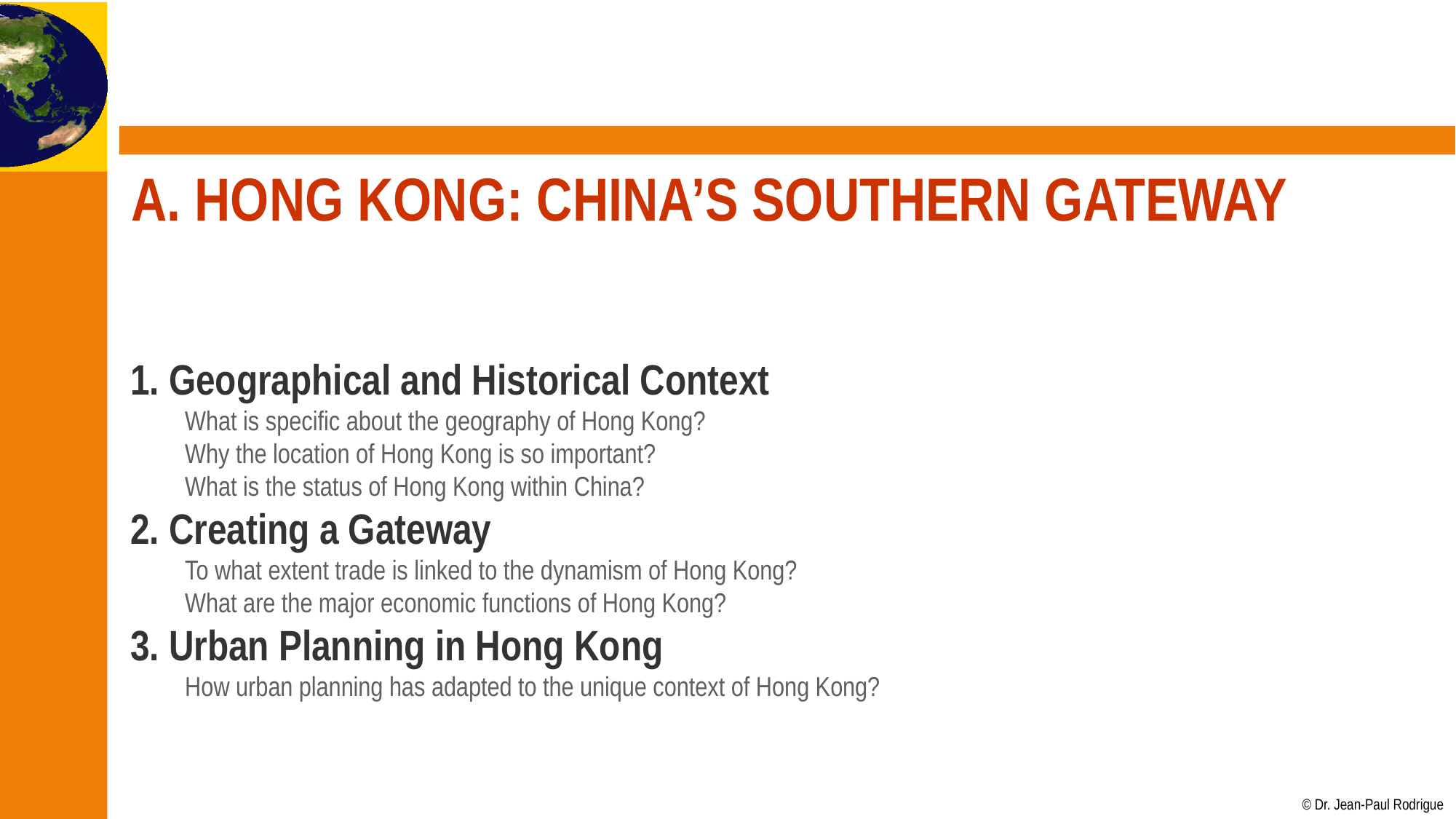

# A. Hong Kong: China’s Southern Gateway
1. Geographical and Historical Context
What is specific about the geography of Hong Kong?
Why the location of Hong Kong is so important?
What is the status of Hong Kong within China?
2. Creating a Gateway
To what extent trade is linked to the dynamism of Hong Kong?
What are the major economic functions of Hong Kong?
3. Urban Planning in Hong Kong
How urban planning has adapted to the unique context of Hong Kong?